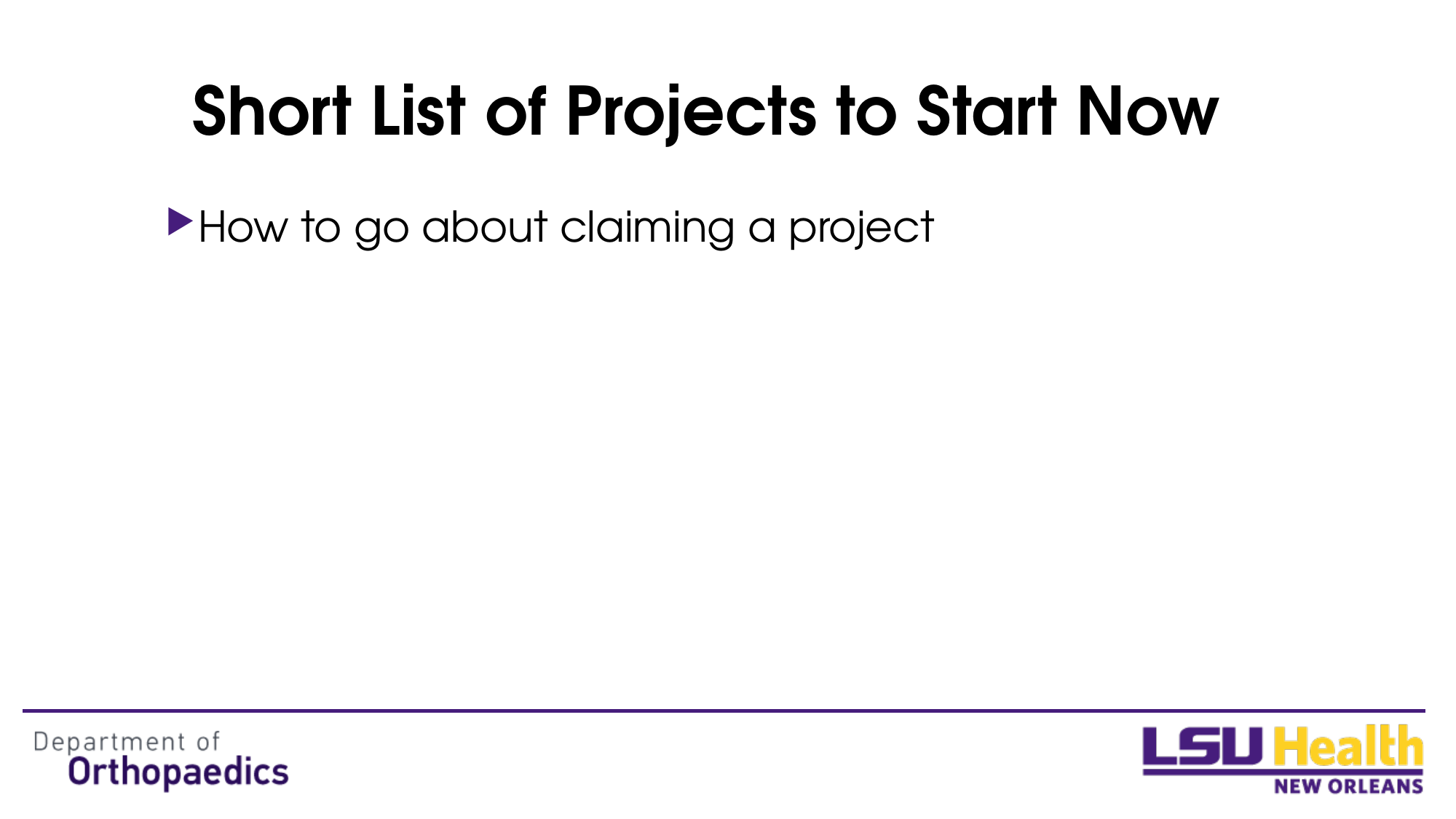

# Short List of Projects to Start Now
How to go about claiming a project